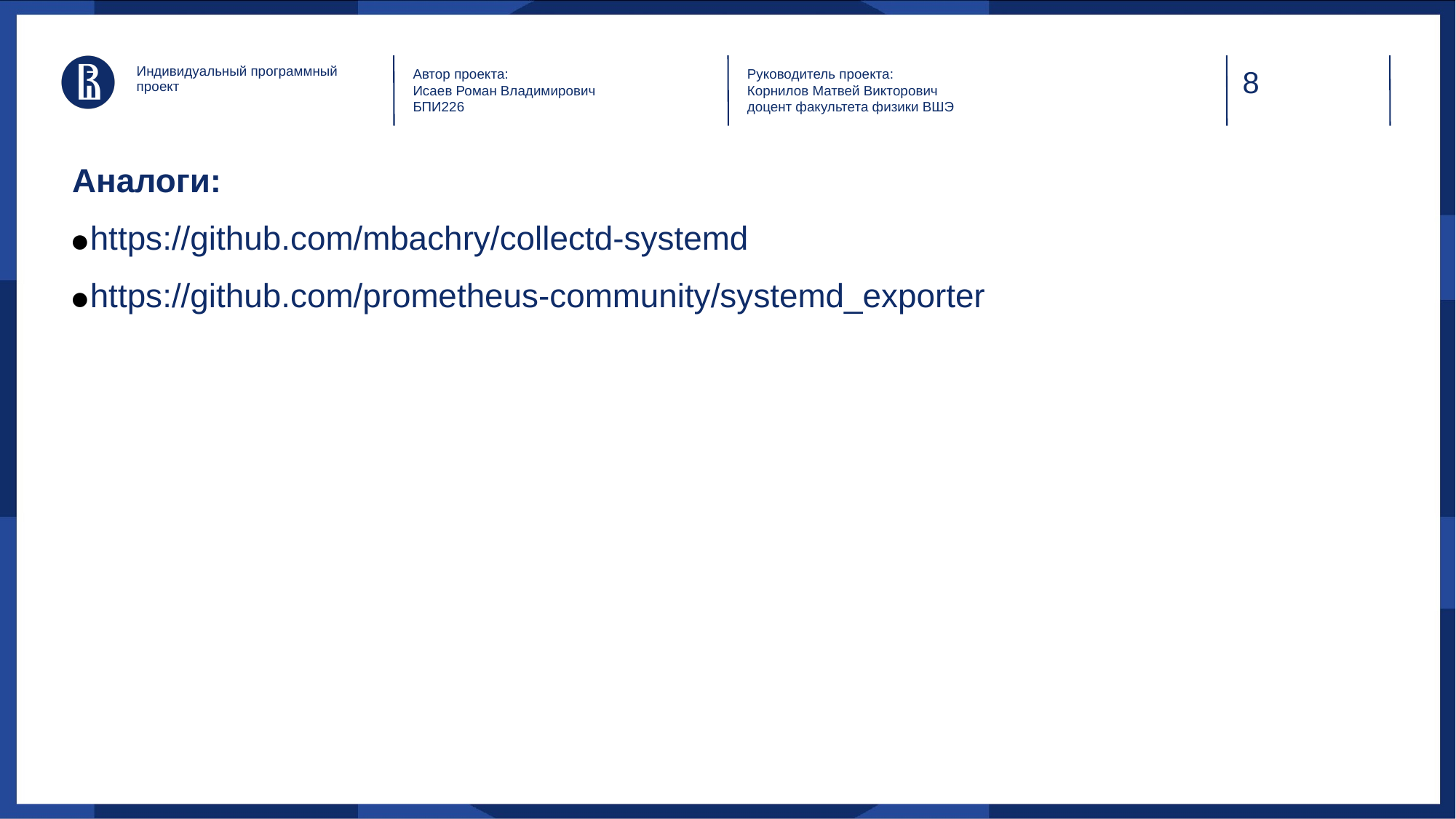

Индивидуальный программный проект
Автор проекта:
Исаев Роман Владимирович
БПИ226
Руководитель проекта:
Корнилов Матвей Викторович
доцент факультета физики ВШЭ
Аналоги:
https://github.com/mbachry/collectd-systemd
https://github.com/prometheus-community/systemd_exporter